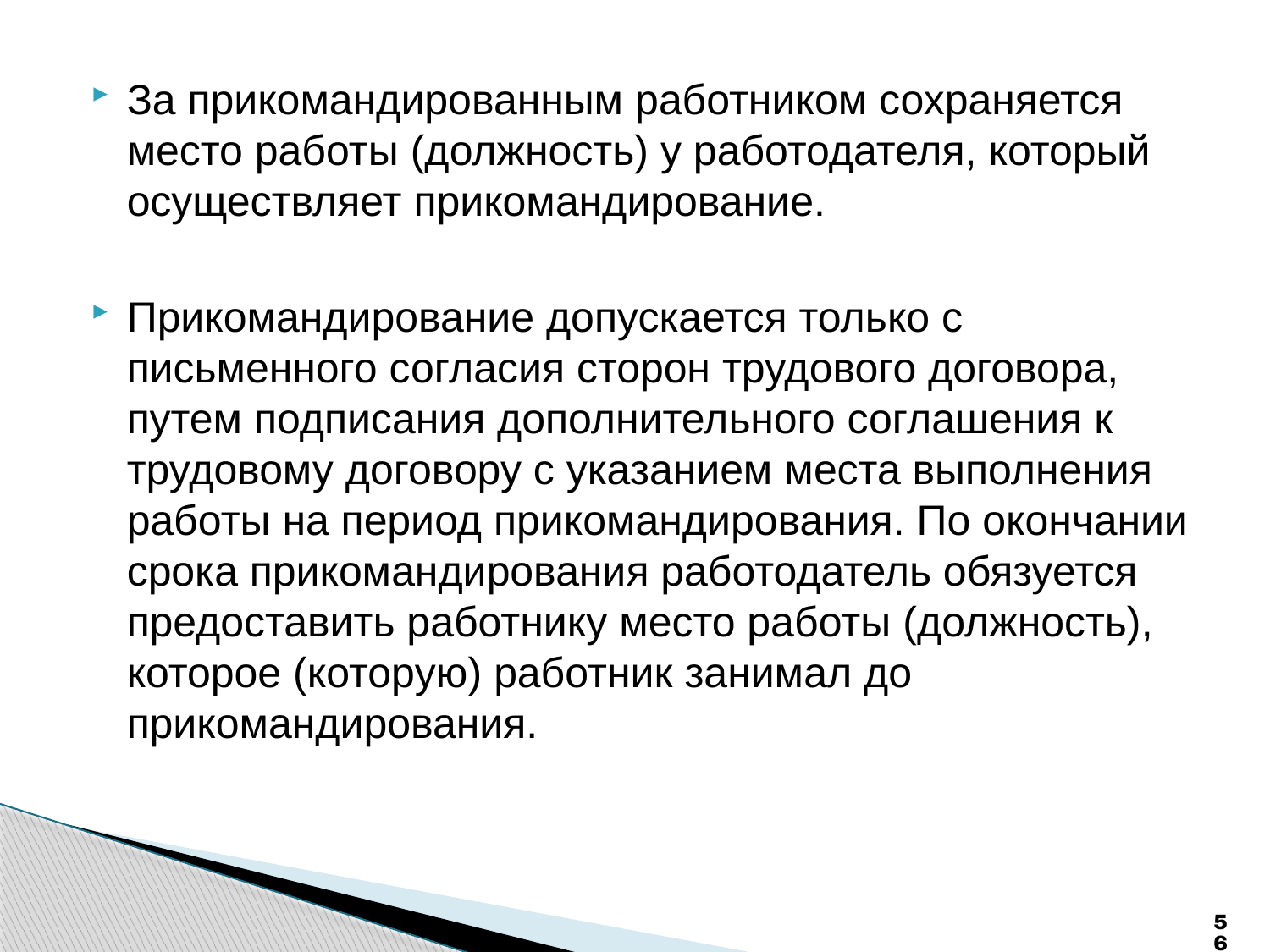

За прикомандированным работником сохраняется место работы (должность) у работодателя, который осуществляет прикомандирование.

Прикомандирование допускается только с письменного согласия сторон трудового договора, путем подписания дополнительного соглашения к трудовому договору с указанием места выполнения работы на период прикомандирования. По окончании срока прикомандирования работодатель обязуется предоставить работнику место работы (должность), которое (которую) работник занимал до прикомандирования.

56